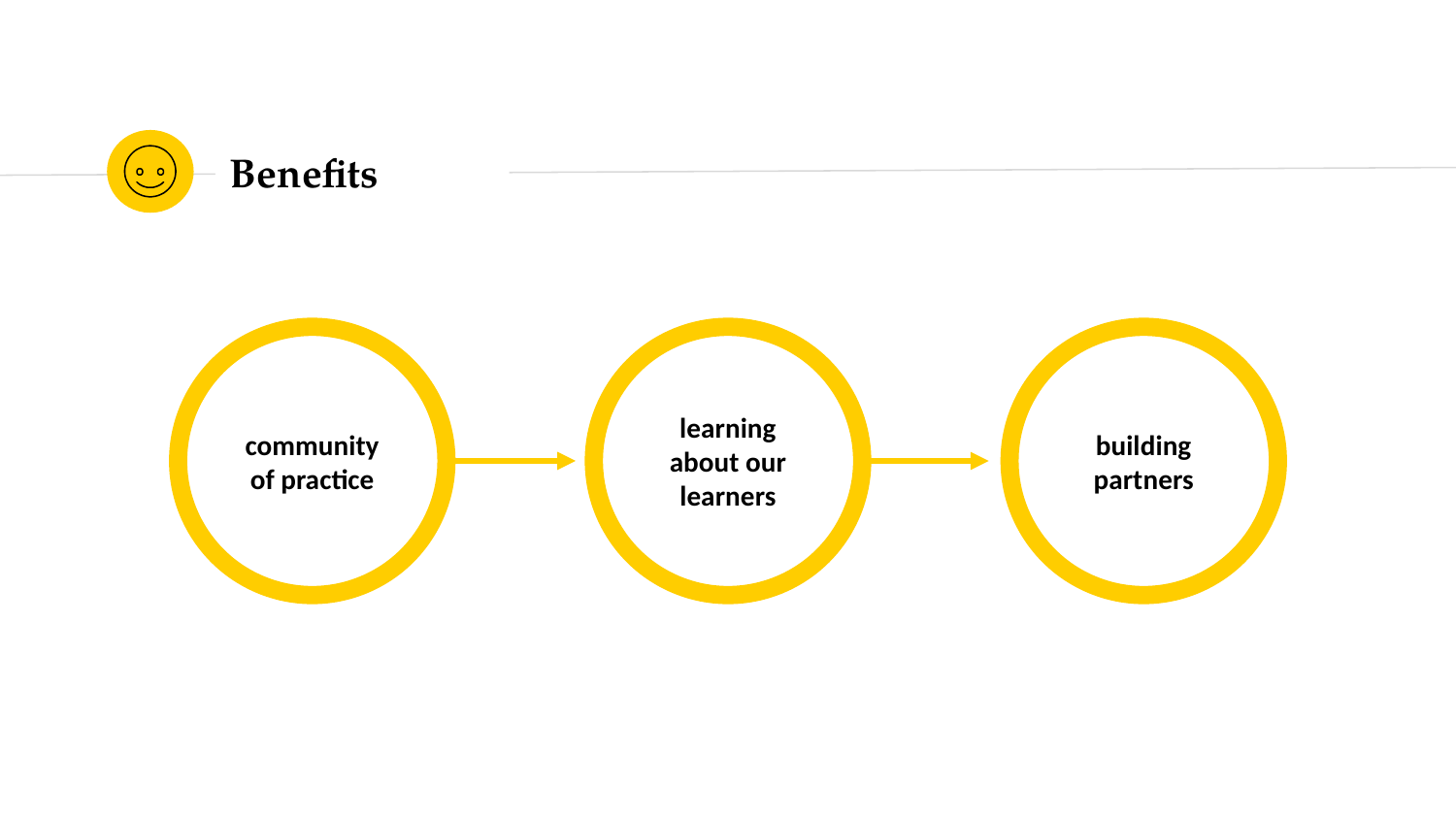

Benefits

community of practice
learning about our learners
building partners